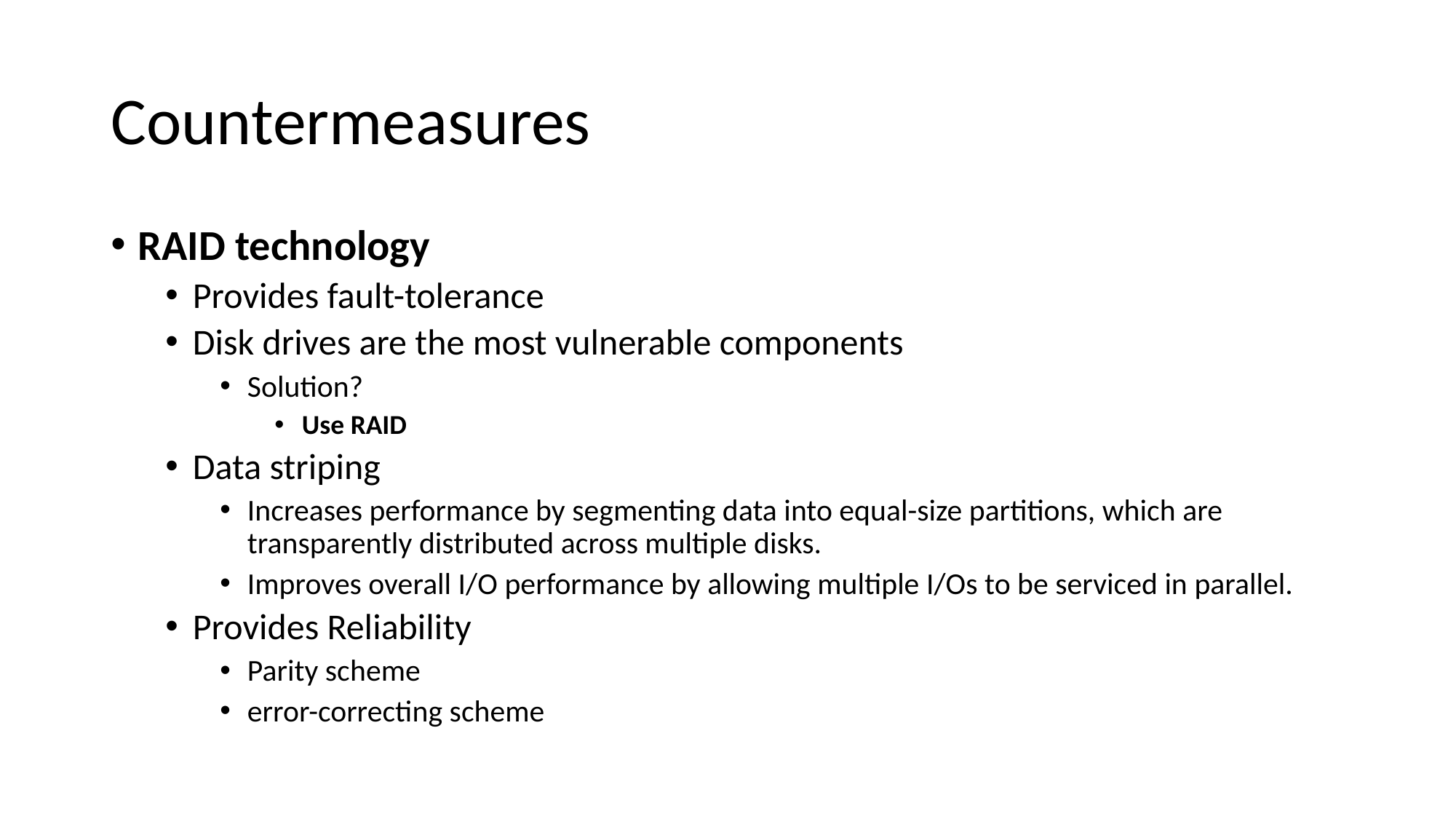

# Countermeasures
RAID technology
Provides fault-tolerance
Disk drives are the most vulnerable components
Solution?
Use RAID
Data striping
Increases performance by segmenting data into equal-size partitions, which are transparently distributed across multiple disks.
Improves overall I/O performance by allowing multiple I/Os to be serviced in parallel.
Provides Reliability
Parity scheme
error-correcting scheme